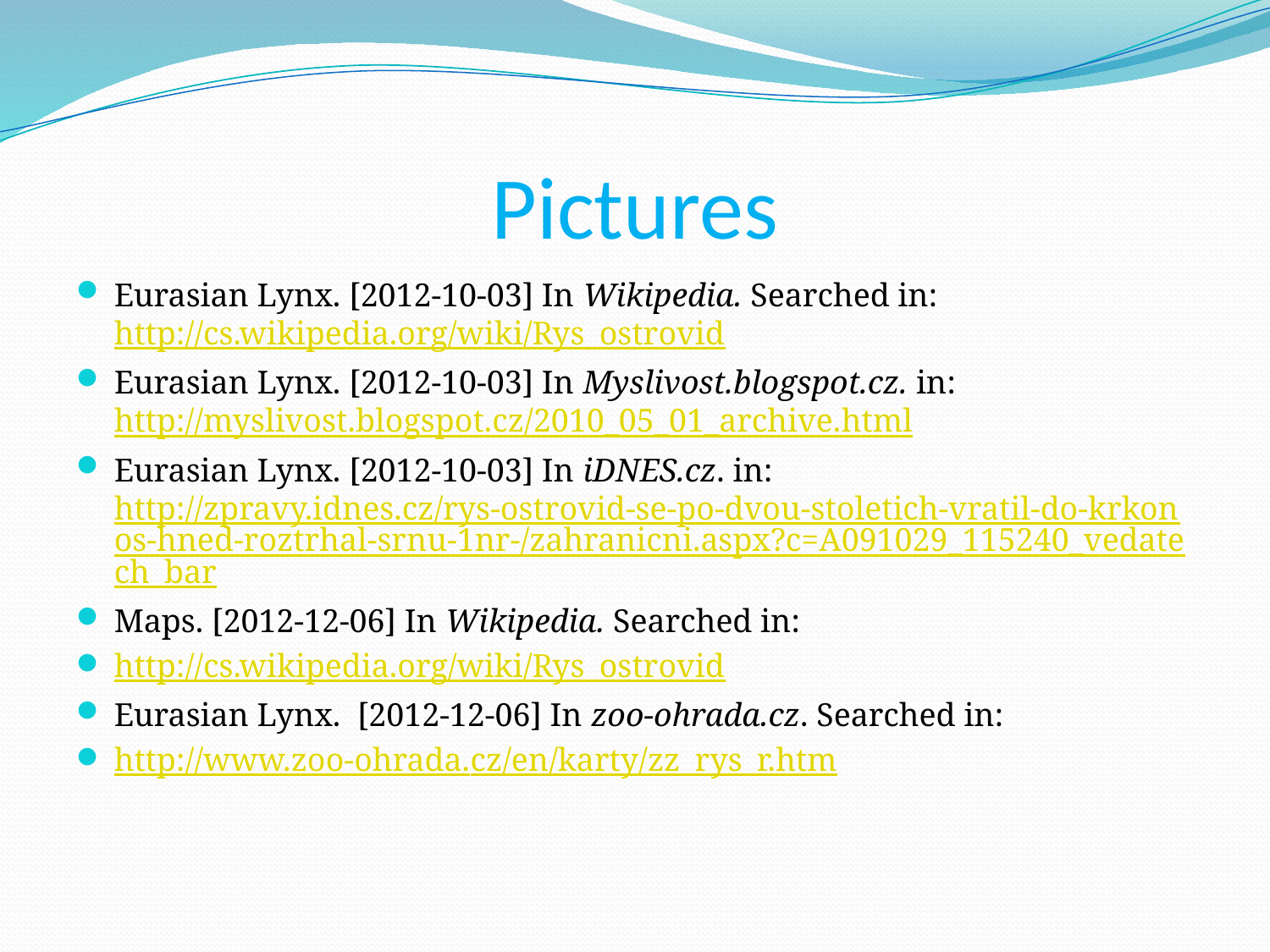

# Pictures
Eurasian Lynx. [2012-10-03] In Wikipedia. Searched in: http://cs.wikipedia.org/wiki/Rys_ostrovid
Eurasian Lynx. [2012-10-03] In Myslivost.blogspot.cz. in: http://myslivost.blogspot.cz/2010_05_01_archive.html
Eurasian Lynx. [2012-10-03] In iDNES.cz. in: http://zpravy.idnes.cz/rys-ostrovid-se-po-dvou-stoletich-vratil-do-krkonos-hned-roztrhal-srnu-1nr-/zahranicni.aspx?c=A091029_115240_vedatech_bar
Maps. [2012-12-06] In Wikipedia. Searched in:
http://cs.wikipedia.org/wiki/Rys_ostrovid
Eurasian Lynx.  [2012-12-06] In zoo-ohrada.cz. Searched in:
http://www.zoo-ohrada.cz/en/karty/zz_rys_r.htm